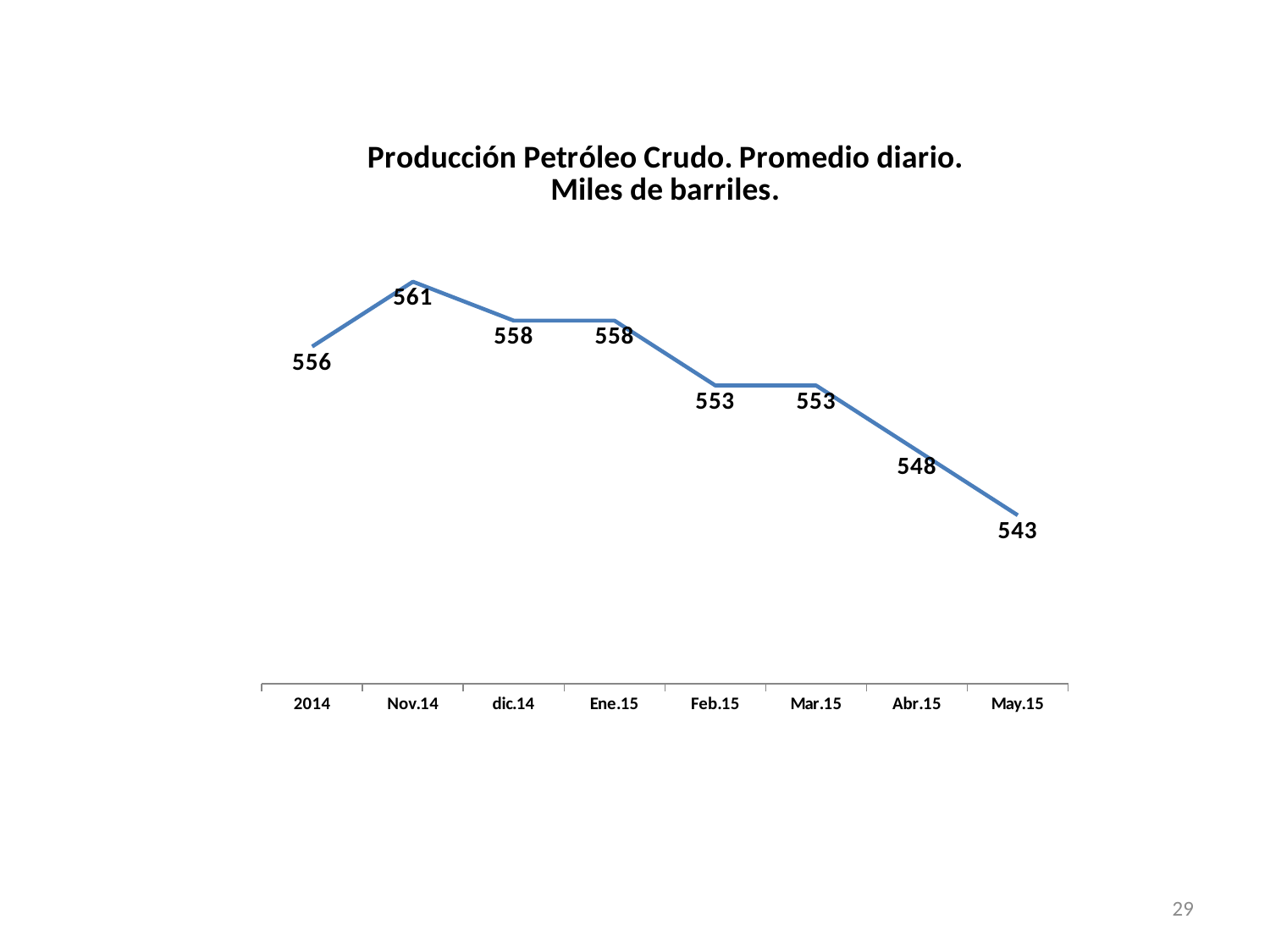

### Chart: Producción Petróleo Crudo. Promedio diario. Miles de barriles.

| Category |  |
|---|---|
| 2014 | 556.0 |
| Nov.14 | 561.0 |
| dic.14 | 558.0 |
| Ene.15 | 558.0 |
| Feb.15 | 553.0 |
| Mar.15 | 553.0 |
| Abr.15 | 548.0 |
| May.15 | 543.0 |
29